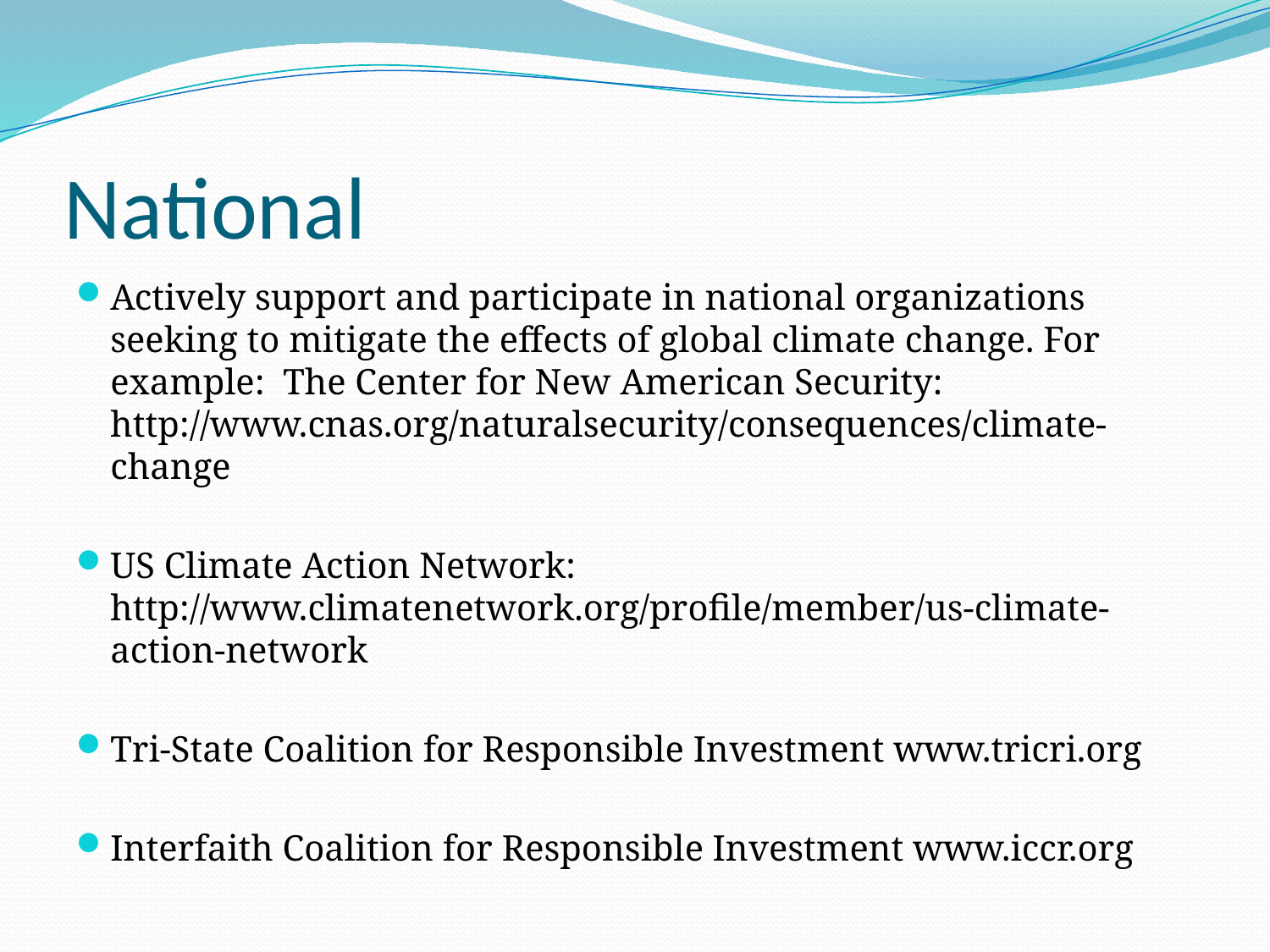

# National
Actively support and participate in national organizations seeking to mitigate the effects of global climate change. For example:  The Center for New American Security: http://www.cnas.org/naturalsecurity/consequences/climate-change

US Climate Action Network: http://www.climatenetwork.org/profile/member/us-climate-action-network

Tri-State Coalition for Responsible Investment www.tricri.org

Interfaith Coalition for Responsible Investment www.iccr.org